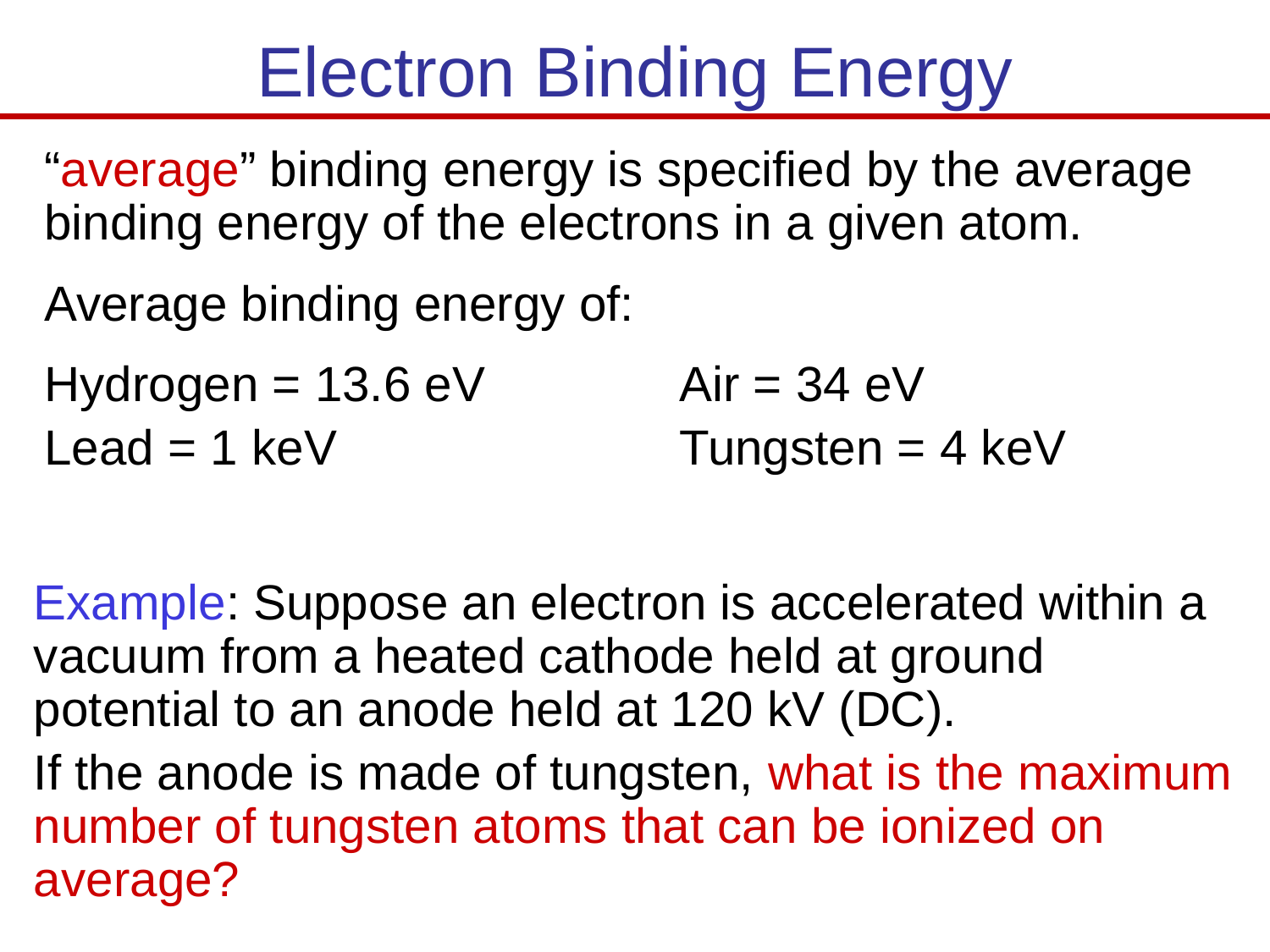

# Electron Binding Energy
“average” binding energy is specified by the average binding energy of the electrons in a given atom.

Average binding energy of:

Hydrogen = 13.6 eV		Air = 34 eV
Lead = 1 keV			Tungsten = 4 keV
Example: Suppose an electron is accelerated within a vacuum from a heated cathode held at ground potential to an anode held at 120 kV (DC).
If the anode is made of tungsten, what is the maximum number of tungsten atoms that can be ionized on average?